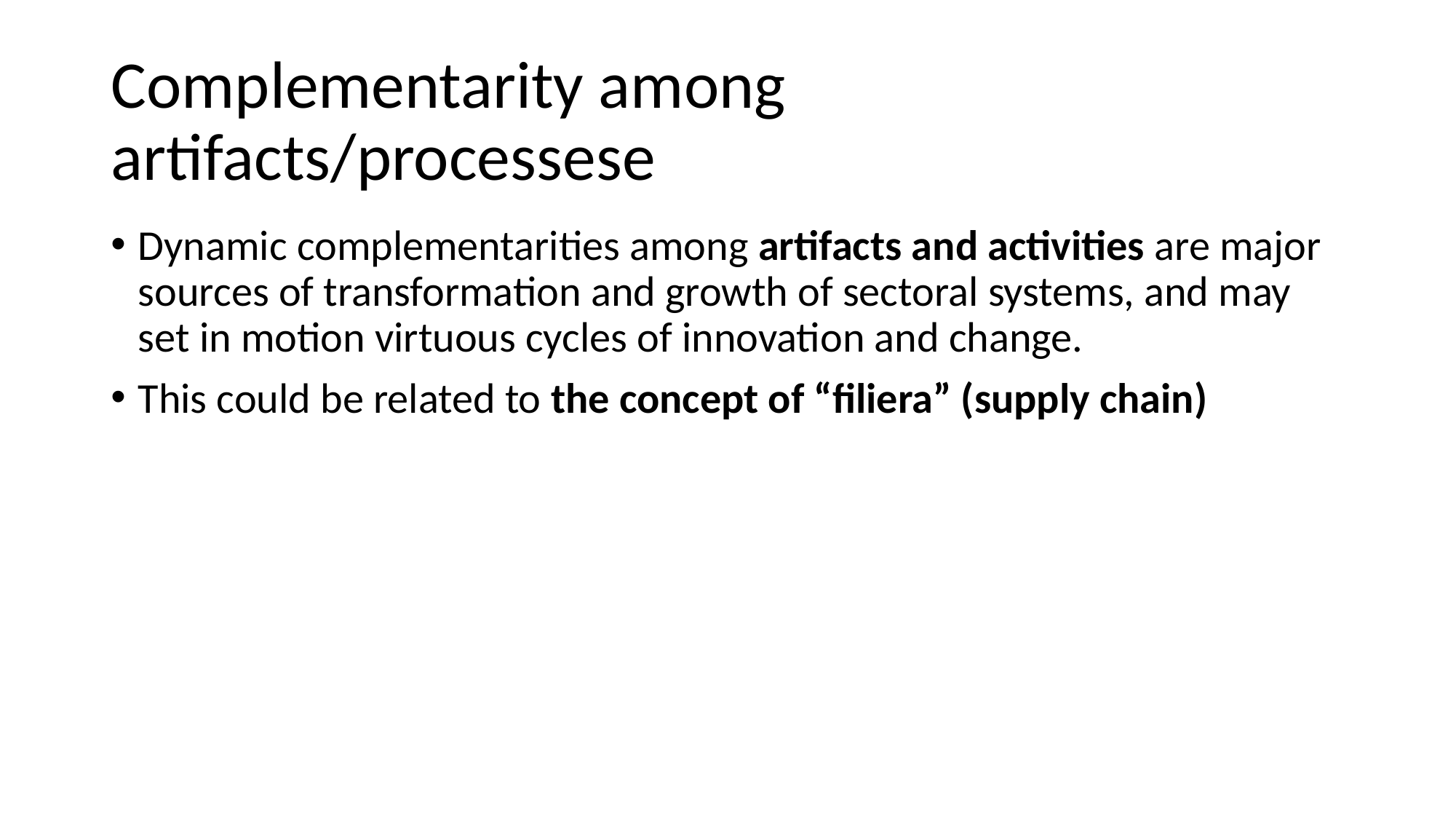

# Complementarity among artifacts/processese
Dynamic complementarities among artifacts and activities are major sources of transformation and growth of sectoral systems, and may set in motion virtuous cycles of innovation and change.
This could be related to the concept of “filiera” (supply chain)